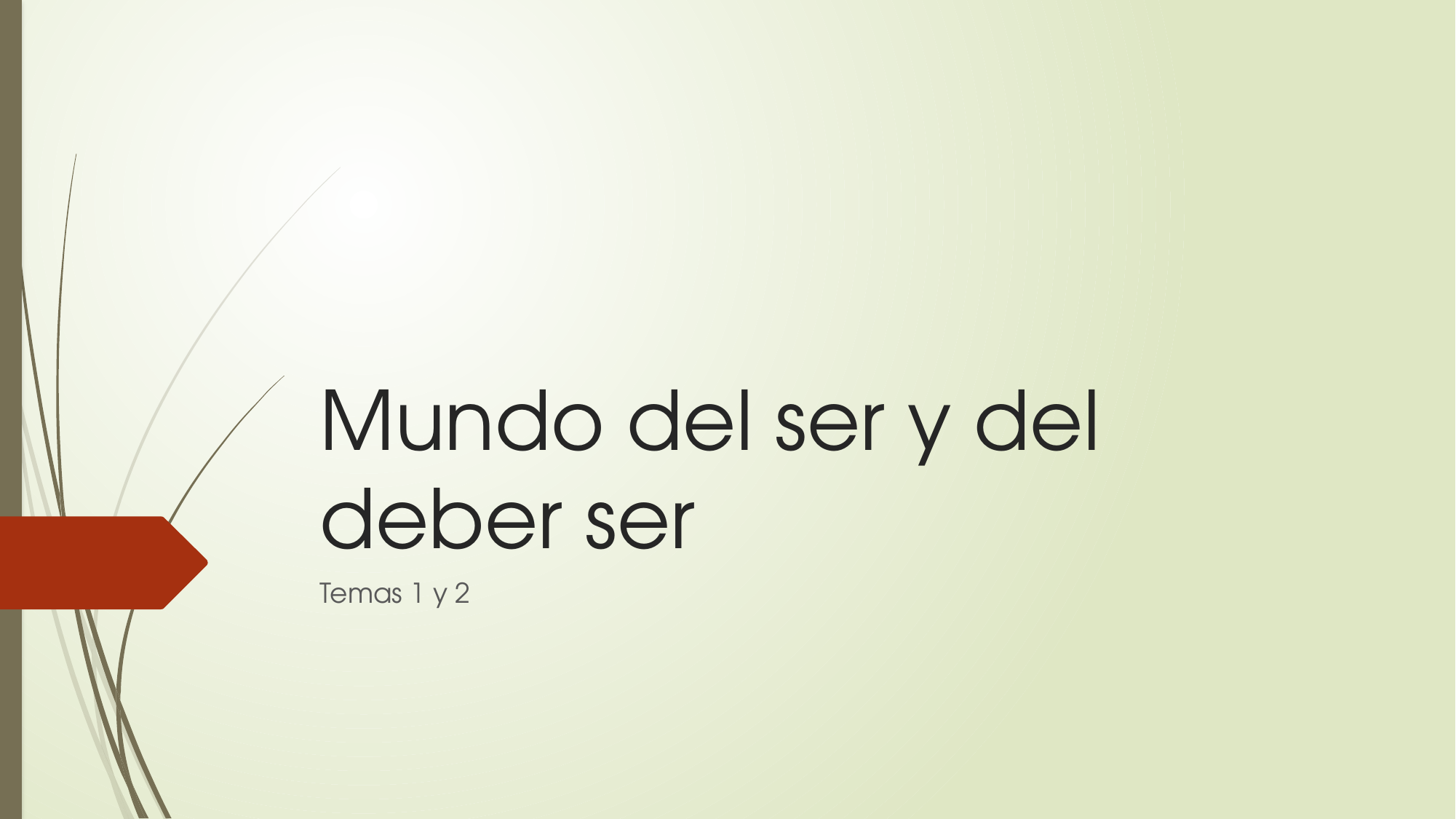

# Mundo del ser y del deber ser
Temas 1 y 2